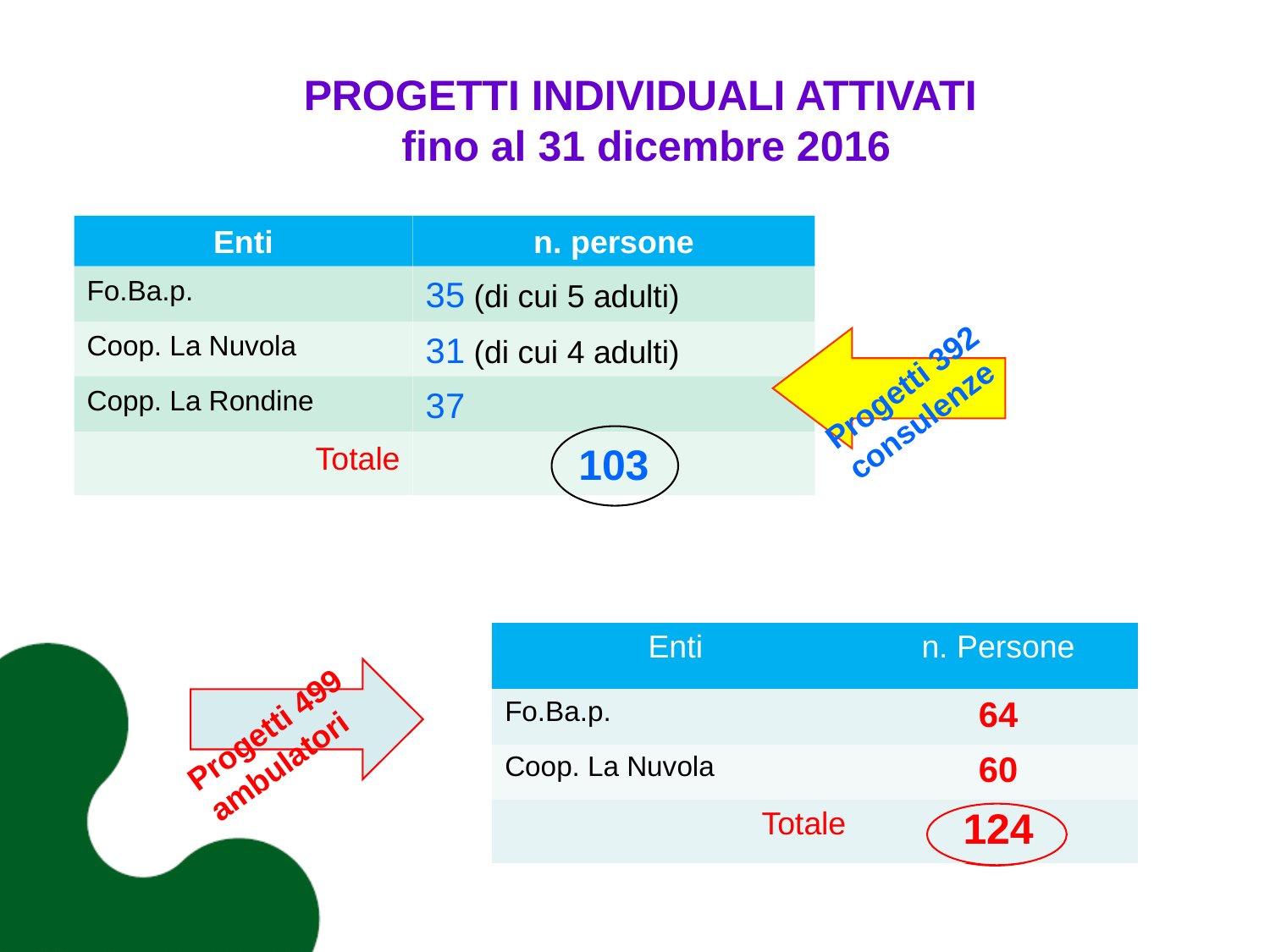

PROGETTI INDIVIDUALI ATTIVATI
fino al 31 dicembre 2016
Enti
n. persone
Fo.Ba.p.
35 (di cui 5 adulti)
Coop. La Nuvola
31 (di cui 4 adulti)
Copp. La Rondine
37
Totale
103
Progetti 392 consulenze

| Enti | n. Persone |
| --- | --- |
| Fo.Ba.p. | 64 |
| Coop. La Nuvola | 60 |
| Totale | 124 |

Progetti 499 ambulatori